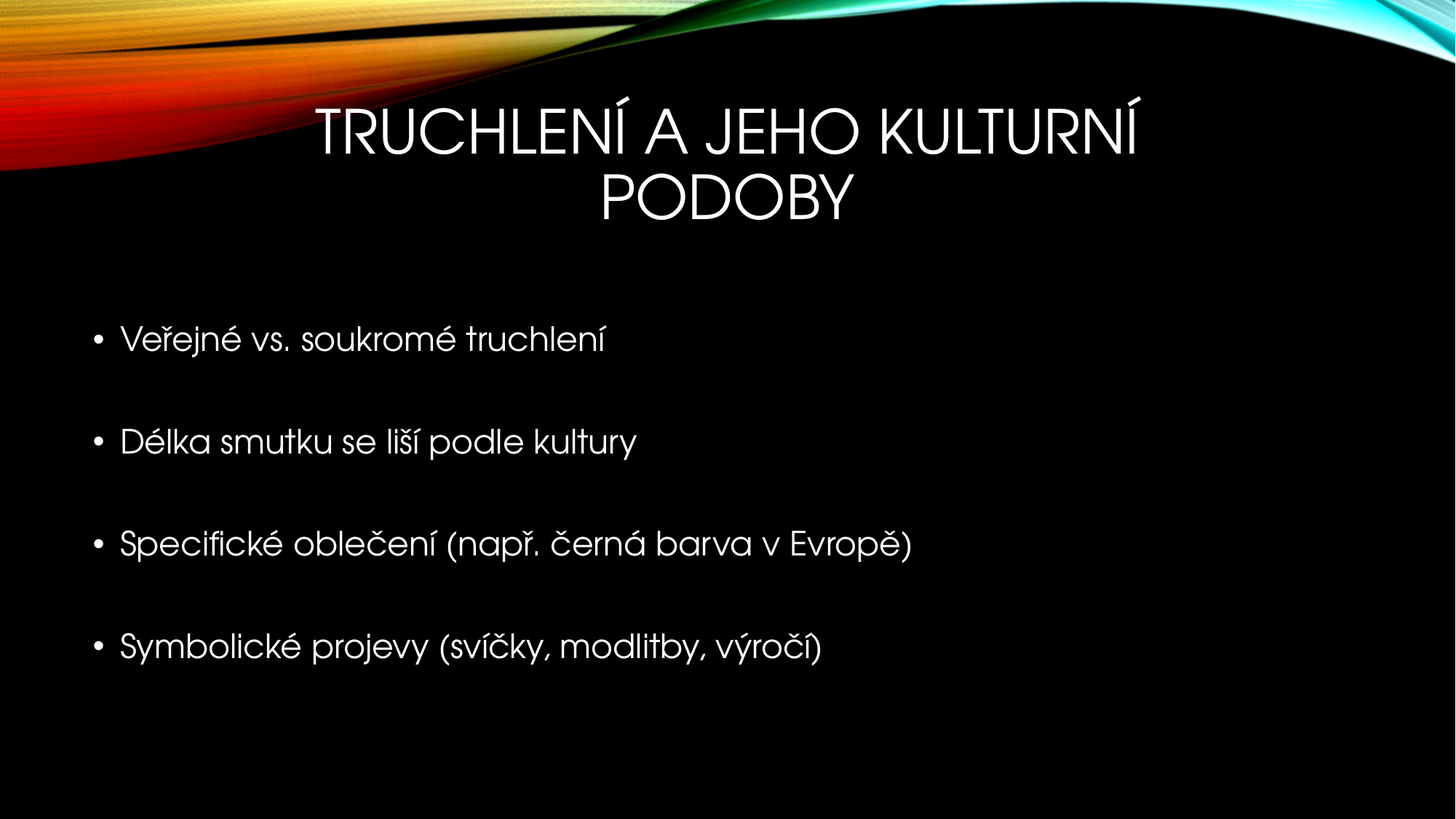

# Truchlení a jeho kulturní podoby

Veřejné vs. soukromé truchlení

Délka smutku se liší podle kultury

Specifické oblečení (např. černá barva v Evropě)

Symbolické projevy (svíčky, modlitby, výročí)